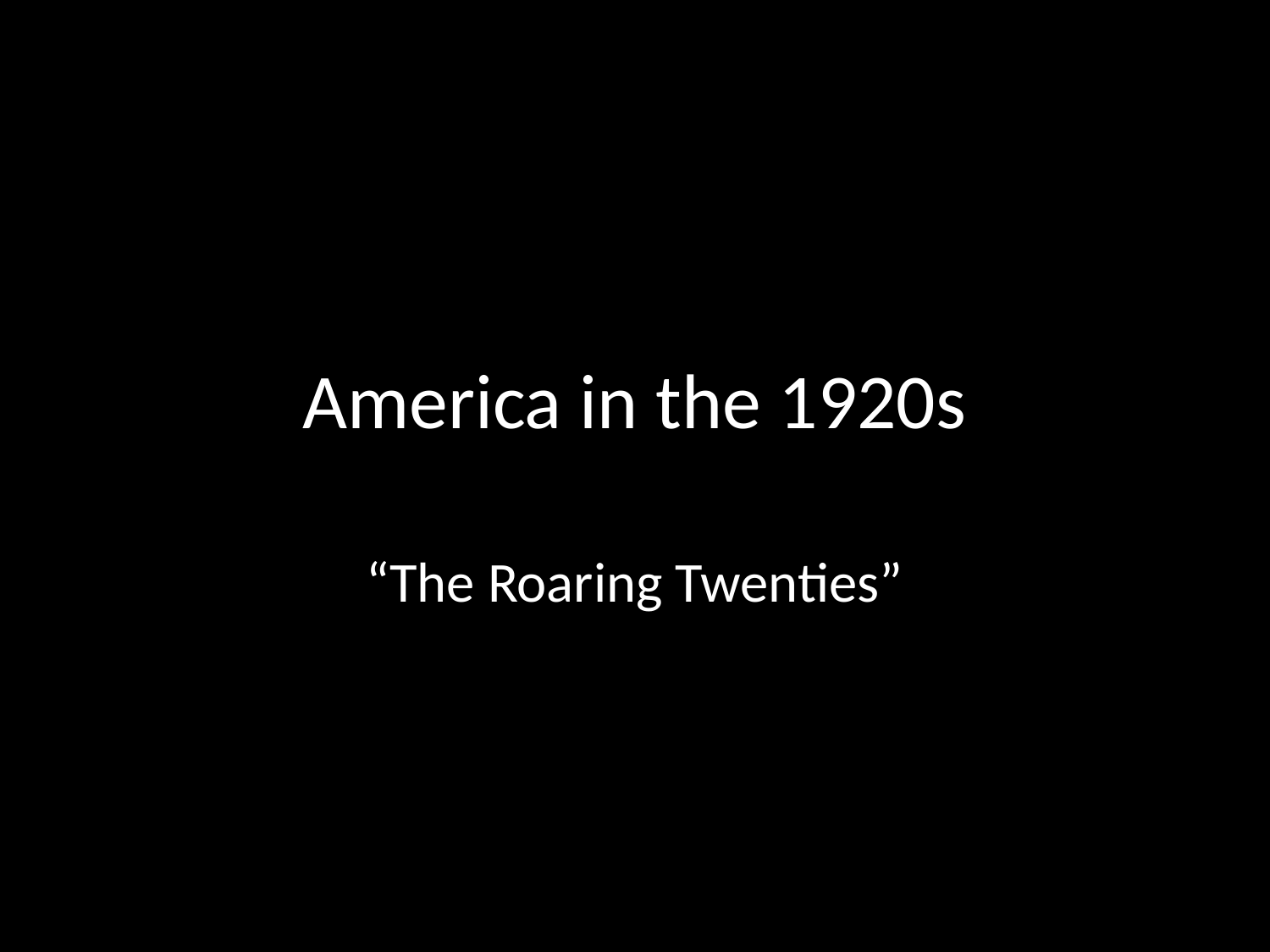

# America in the 1920s
“The Roaring Twenties”